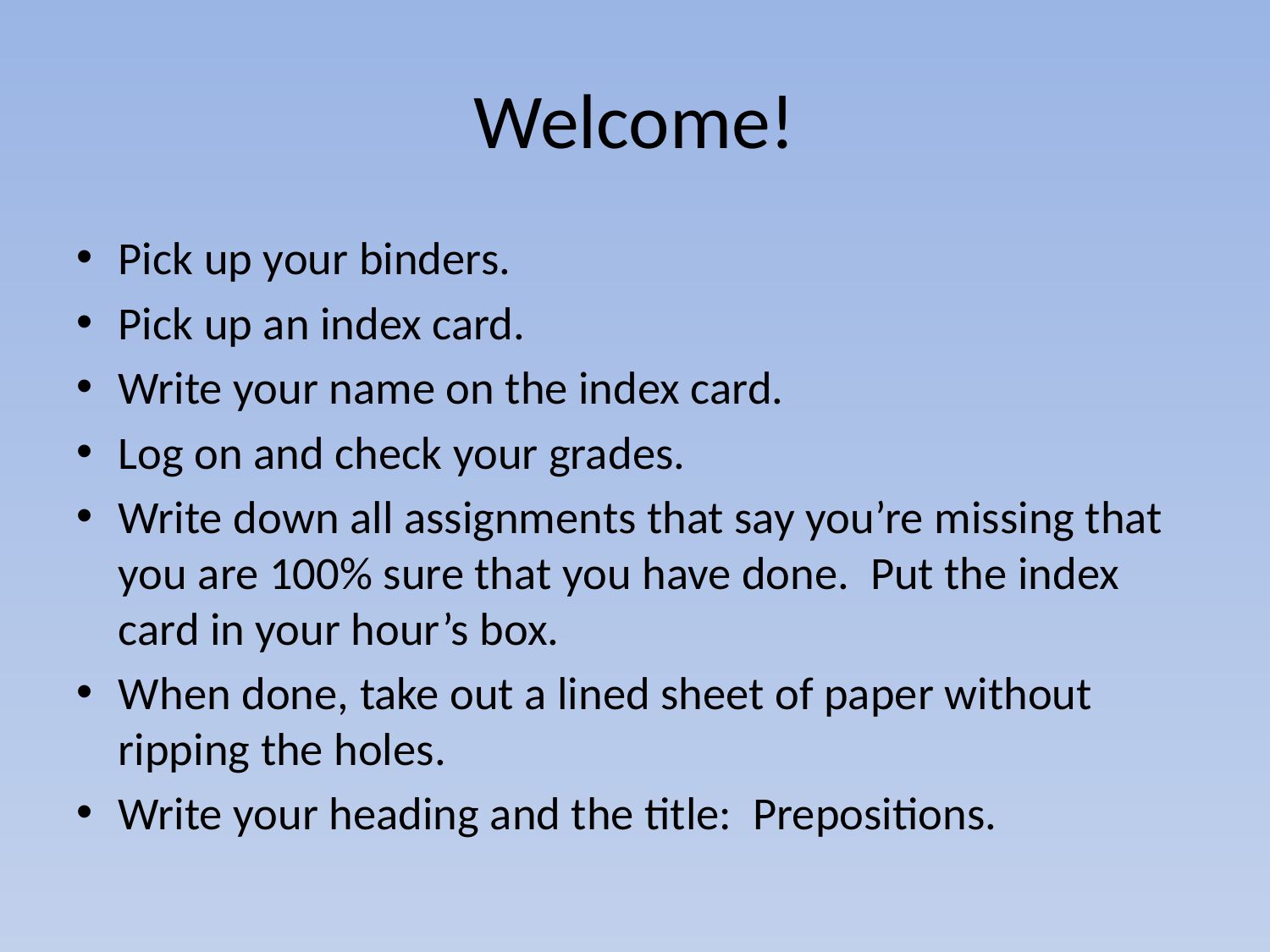

# Welcome!
Pick up your binders.
Pick up an index card.
Write your name on the index card.
Log on and check your grades.
Write down all assignments that say you’re missing that you are 100% sure that you have done.  Put the index card in your hour’s box.
When done, take out a lined sheet of paper without ripping the holes.
Write your heading and the title:  Prepositions.